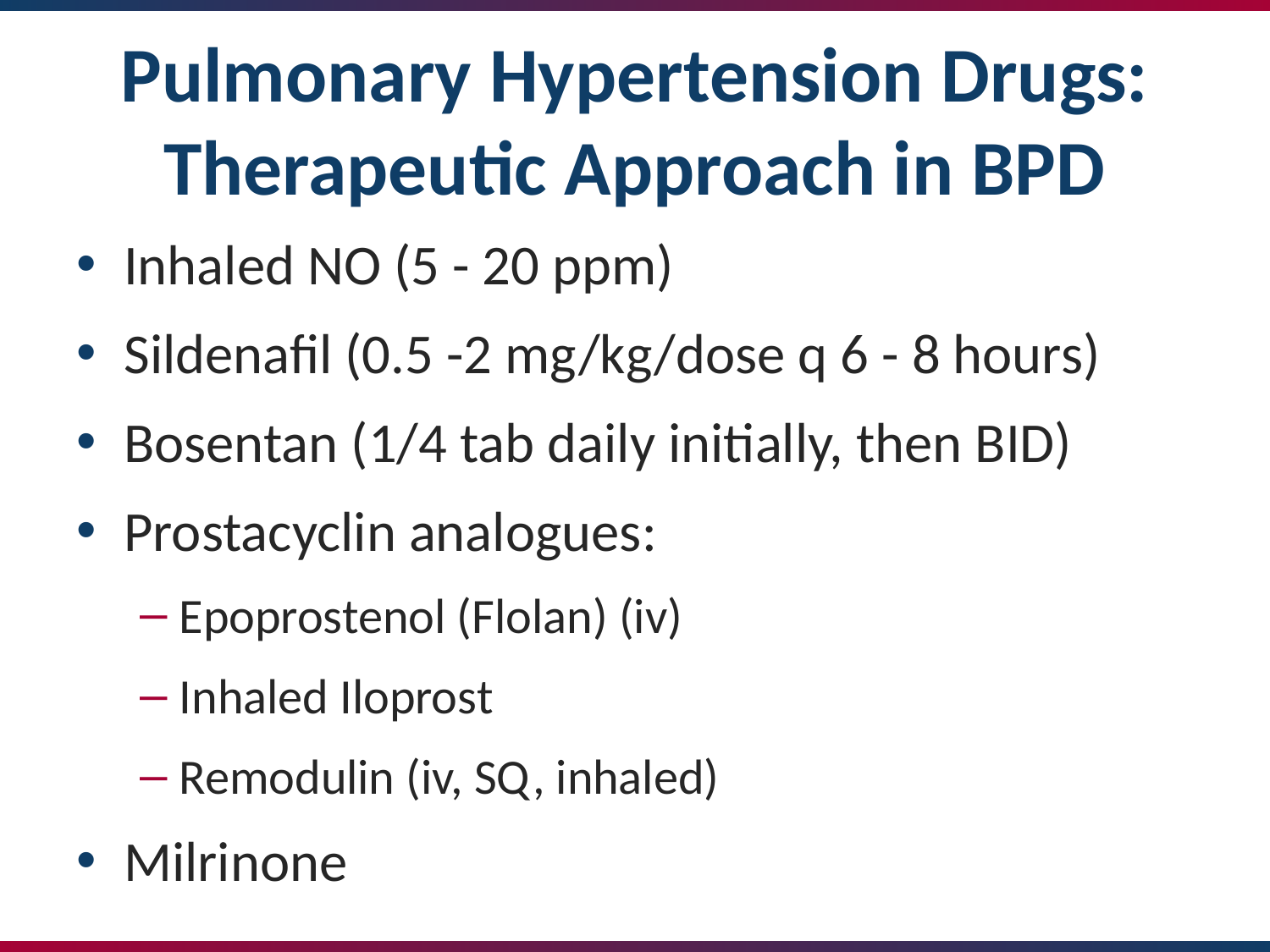

# Pulmonary Hypertension Drugs: Therapeutic Approach in BPD

Inhaled NO (5 - 20 ppm)
Sildenafil (0.5 -2 mg/kg/dose q 6 - 8 hours)
Bosentan (1/4 tab daily initially, then BID)
Prostacyclin analogues:
Epoprostenol (Flolan) (iv)
Inhaled Iloprost
Remodulin (iv, SQ, inhaled)
Milrinone